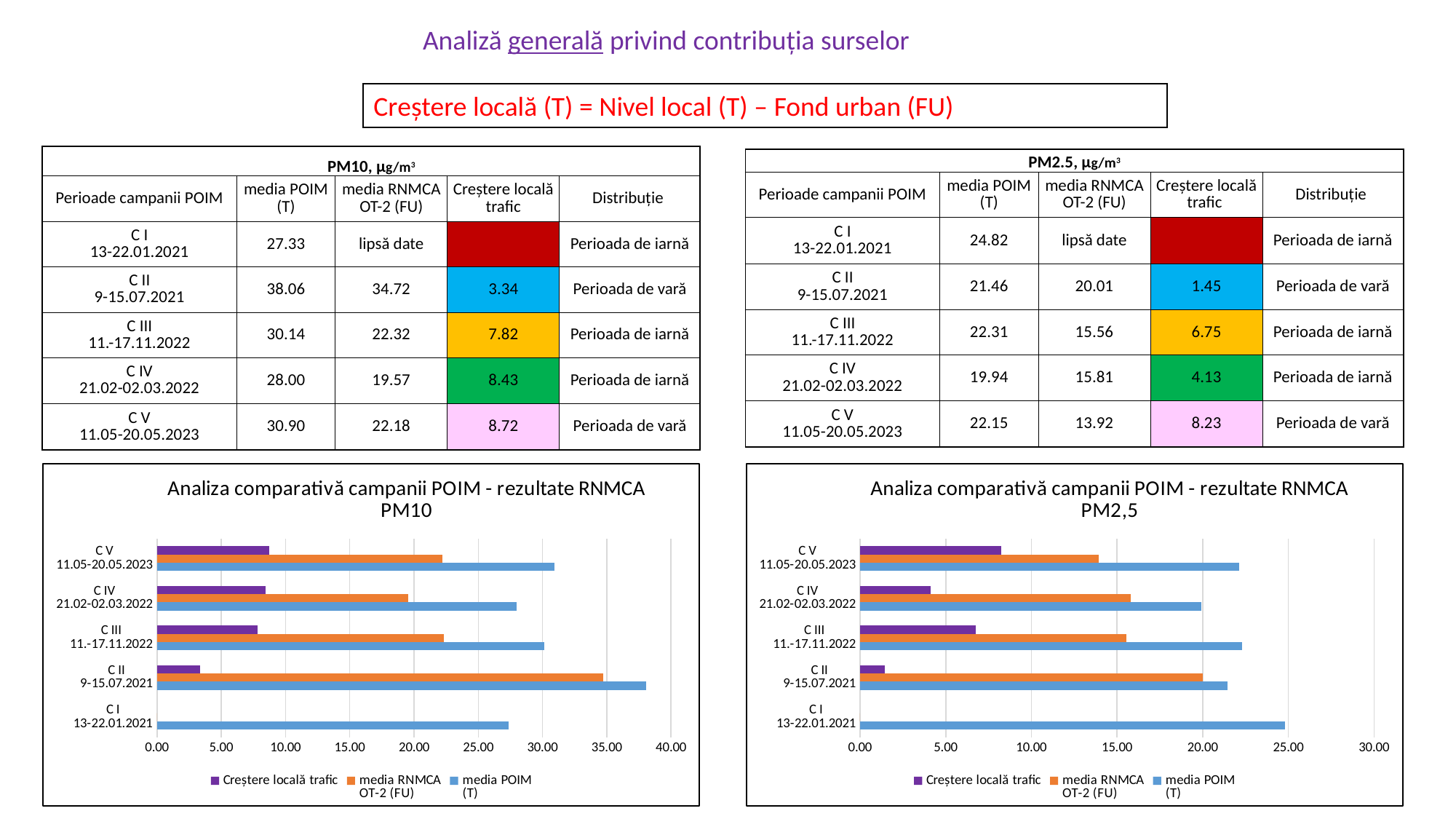

Analiză generală privind contribuția surselor
Creștere locală (T) = Nivel local (T) – Fond urban (FU)
| PM10, µg/m3 |  |  |  |  |
| --- | --- | --- | --- | --- |
| Perioade campanii POIM | media POIM (T) | media RNMCA OT-2 (FU) | Creștere locală trafic | Distribuție |
| C I 13-22.01.2021 | 27.33 | lipsă date |  | Perioada de iarnă |
| C II 9-15.07.2021 | 38.06 | 34.72 | 3.34 | Perioada de vară |
| C III 11.-17.11.2022 | 30.14 | 22.32 | 7.82 | Perioada de iarnă |
| C IV 21.02-02.03.2022 | 28.00 | 19.57 | 8.43 | Perioada de iarnă |
| C V 11.05-20.05.2023 | 30.90 | 22.18 | 8.72 | Perioada de vară |
| PM2.5, µg/m3 |  |  |  |  |
| --- | --- | --- | --- | --- |
| Perioade campanii POIM | media POIM (T) | media RNMCA OT-2 (FU) | Creștere locală trafic | Distribuție |
| C I 13-22.01.2021 | 24.82 | lipsă date |  | Perioada de iarnă |
| C II 9-15.07.2021 | 21.46 | 20.01 | 1.45 | Perioada de vară |
| C III 11.-17.11.2022 | 22.31 | 15.56 | 6.75 | Perioada de iarnă |
| C IV 21.02-02.03.2022 | 19.94 | 15.81 | 4.13 | Perioada de iarnă |
| C V 11.05-20.05.2023 | 22.15 | 13.92 | 8.23 | Perioada de vară |

### Chart: Analiza comparativă campanii POIM - rezultate RNMCA
PM10

| Category | media POIM
(T) | media RNMCA
OT-2 (FU) | Creștere locală trafic |
|---|---|---|---|
| C I
13-22.01.2021 | 27.334943639291765 | 0.0 | None |
| C II
9-15.07.2021 | 38.063607085346014 | 34.72 | 3.343607085346015 |
| C III
11.-17.11.2022 | 30.141111111111112 | 22.32 | 7.821111111111112 |
| C IV
21.02-02.03.2022 | 27.999194847021002 | 19.57 | 8.429194847021002 |
| C V
11.05-20.05.2023 | 30.90342351046704 | 22.18 | 8.72342351046704 |

### Chart: Analiza comparativă campanii POIM - rezultate RNMCA
PM2,5

| Category | media POIM
(T) | media RNMCA
OT-2 (FU) | Creștere locală trafic |
|---|---|---|---|
| C I
13-22.01.2021 | 24.81884057971028 | 0.0 | None |
| C II
9-15.07.2021 | 21.457326892109506 | 20.01 | 1.4473268921095048 |
| C III
11.-17.11.2022 | 22.313333333333333 | 15.56 | 6.753333333333332 |
| C IV
21.02-02.03.2022 | 19.937600644122377 | 15.81 | 4.127600644122376 |
| C V
11.05-20.05.2023 | 22.1458389694042 | 13.92 | 8.2258389694042 |